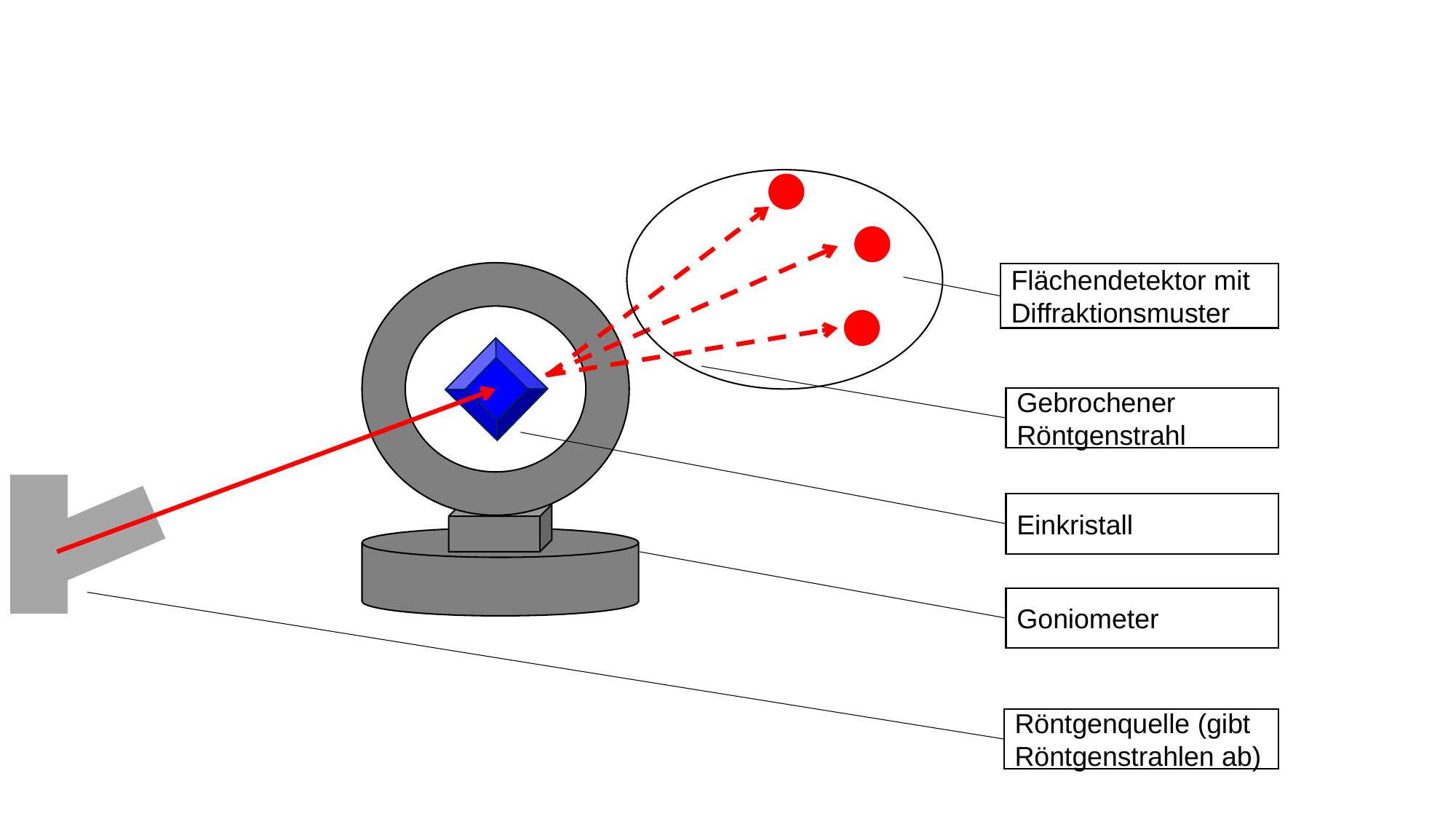

Flächendetektor mit Diffraktionsmuster

Gebrochener Röntgenstrahl

Einkristall
Goniometer
Röntgenquelle (gibt Röntgenstrahlen ab)